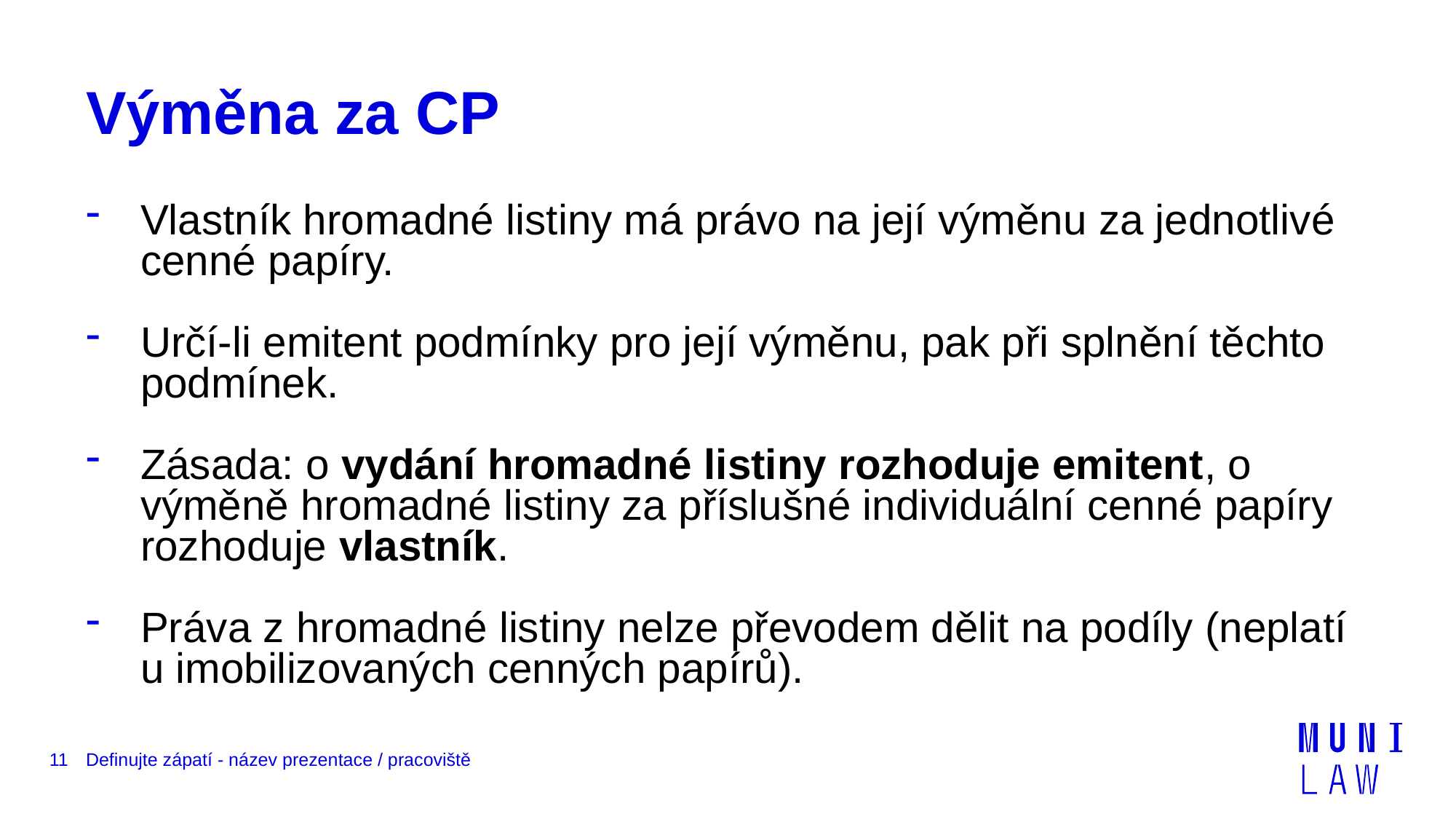

# Výměna za CP
Vlastník hromadné listiny má právo na její výměnu za jednotlivé cenné papíry.

Určí-li emitent podmínky pro její výměnu, pak při splnění těchto podmínek.

Zásada: o vydání hromadné listiny rozhoduje emitent, o výměně hromadné listiny za příslušné individuální cenné papíry rozhoduje vlastník.

Práva z hromadné listiny nelze převodem dělit na podíly (neplatí u imobilizovaných cenných papírů).

11
Definujte zápatí - název prezentace / pracoviště